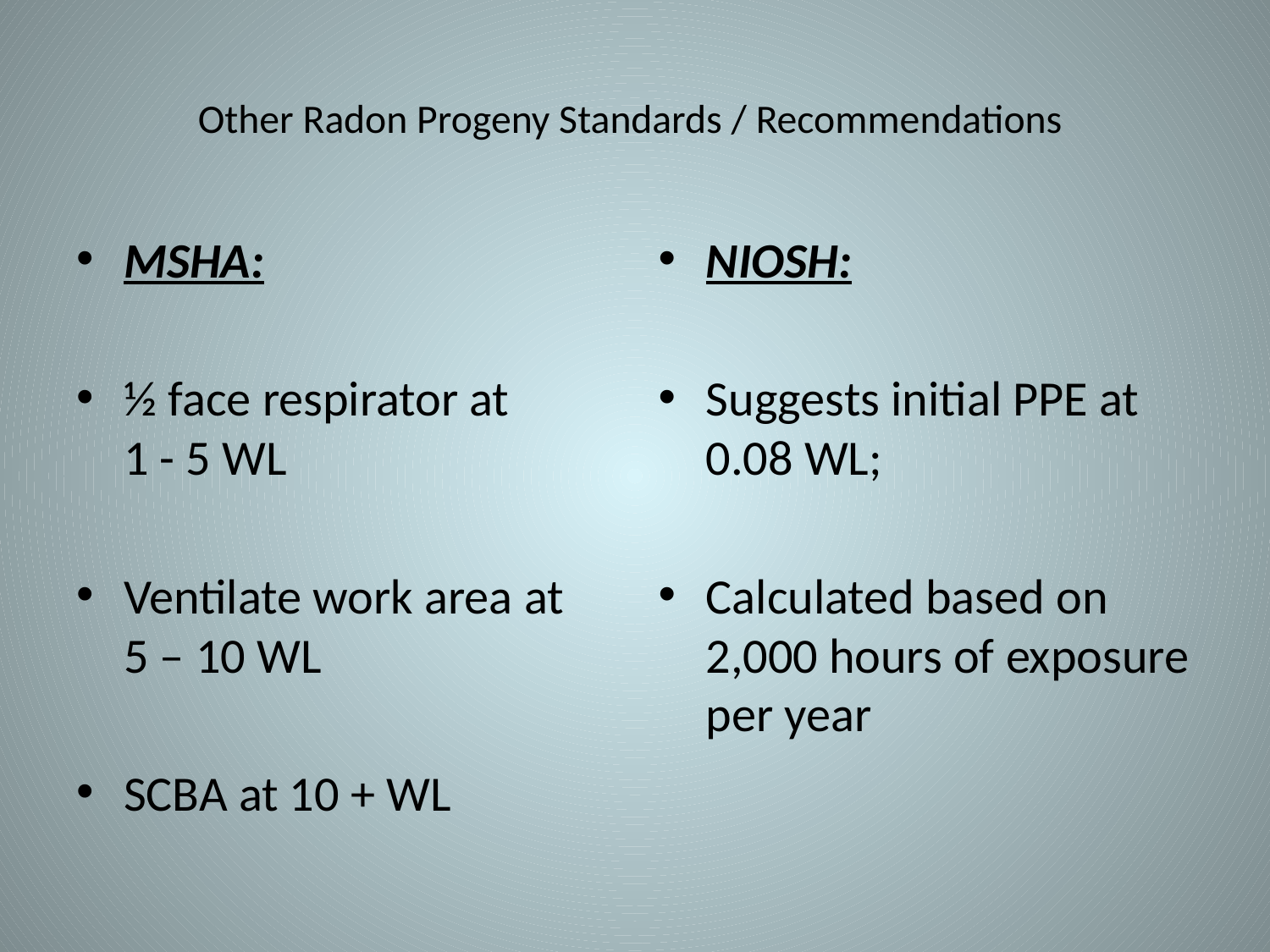

# Other Radon Progeny Standards / Recommendations
MSHA:

½ face respirator at        1 - 5 WL

Ventilate work area at   5 – 10 WL

SCBA at 10 + WL

NIOSH:

Suggests initial PPE at 0.08 WL;

Calculated based on 2,000 hours of exposure per year